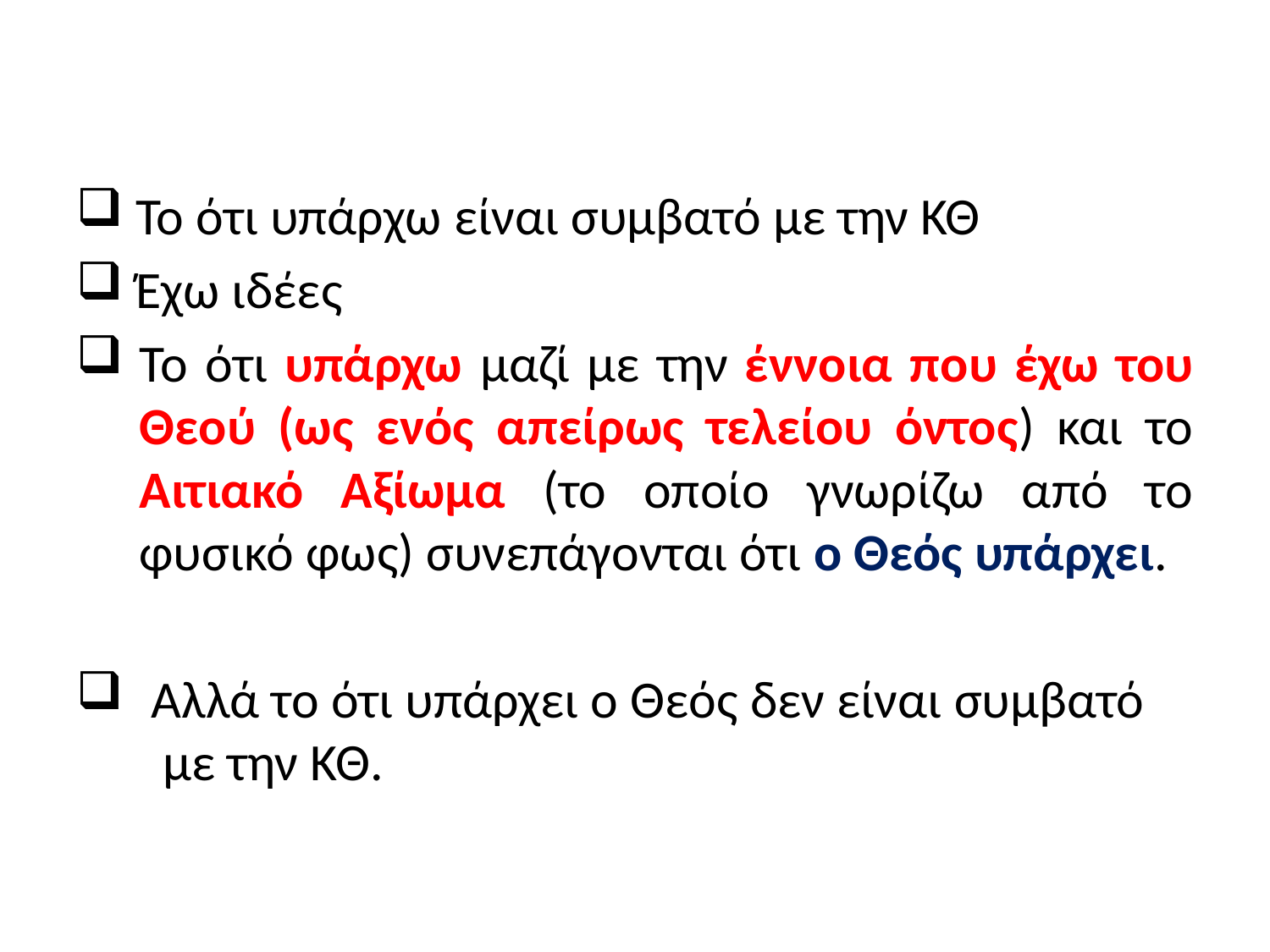

Το ότι υπάρχω είναι συμβατό με την ΚΘ
 Έχω ιδέες
Το ότι υπάρχω μαζί με την έννοια που έχω του Θεού (ως ενός απείρως τελείου όντος) και το Αιτιακό Αξίωμα (το οποίο γνωρίζω από το φυσικό φως) συνεπάγονται ότι ο Θεός υπάρχει.

 Αλλά το ότι υπάρχει ο Θεός δεν είναι συμβατό       με την ΚΘ.